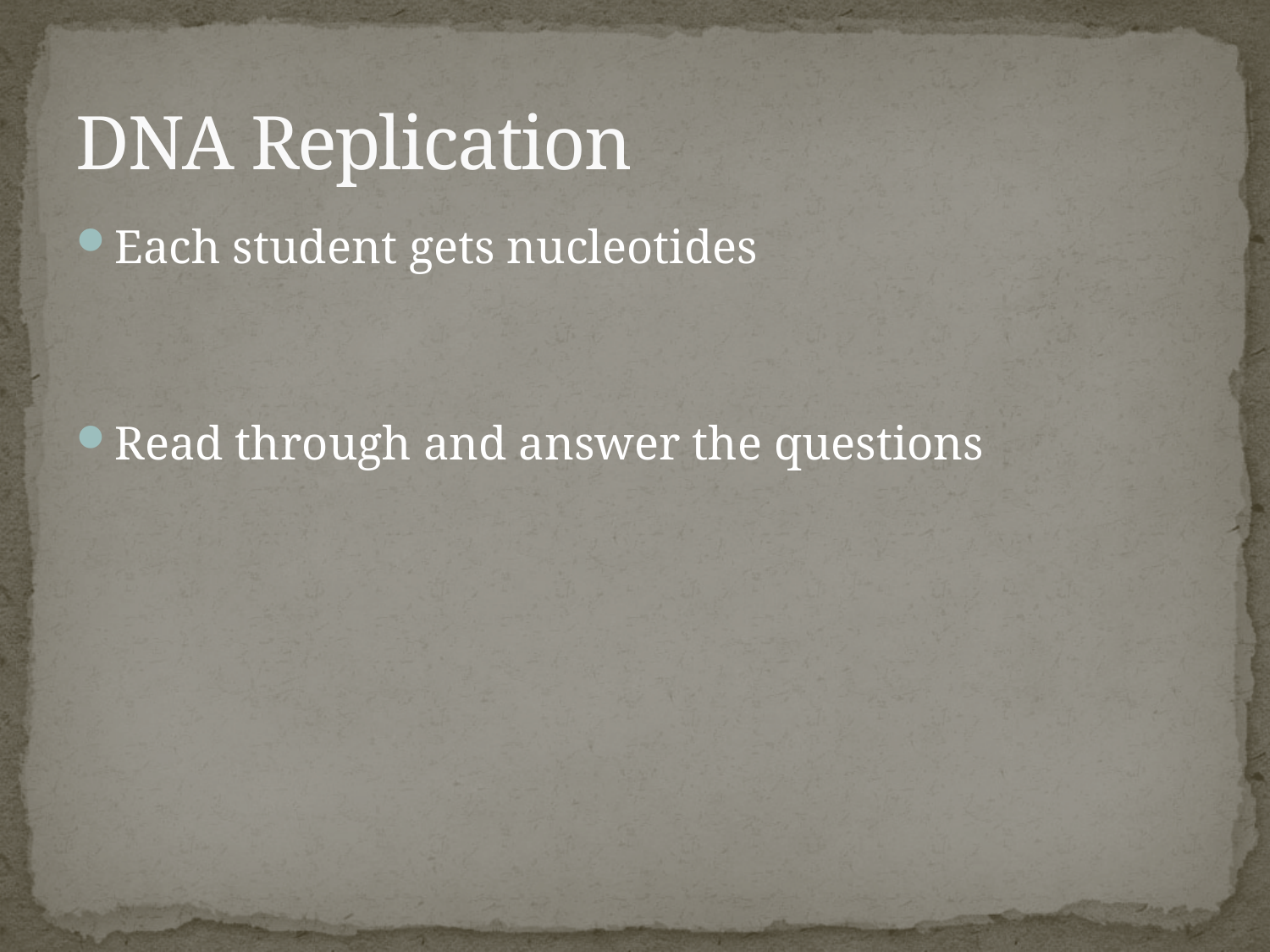

# DNA Replication
Each student gets nucleotides

Read through and answer the questions